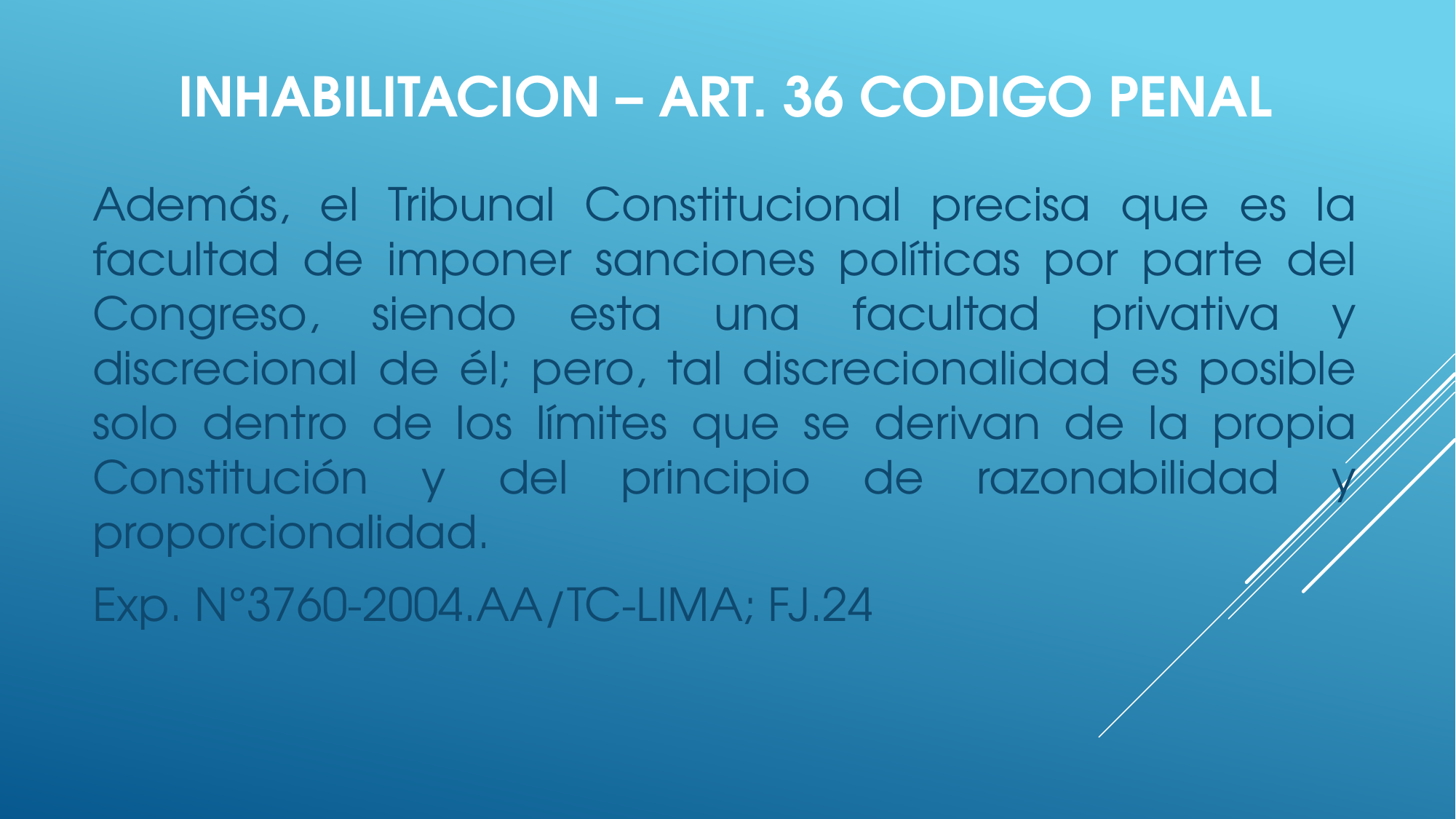

# INHABILITACION – ART. 36 CODIGO PENAL
Además, el Tribunal Constitucional precisa que es la facultad de imponer sanciones políticas por parte del Congreso, siendo esta una facultad privativa y discrecional de él; pero, tal discrecionalidad es posible solo dentro de los límites que se derivan de la propia Constitución y del principio de razonabilidad y proporcionalidad.
Exp. N°3760-2004.AA/TC-LIMA; FJ.24